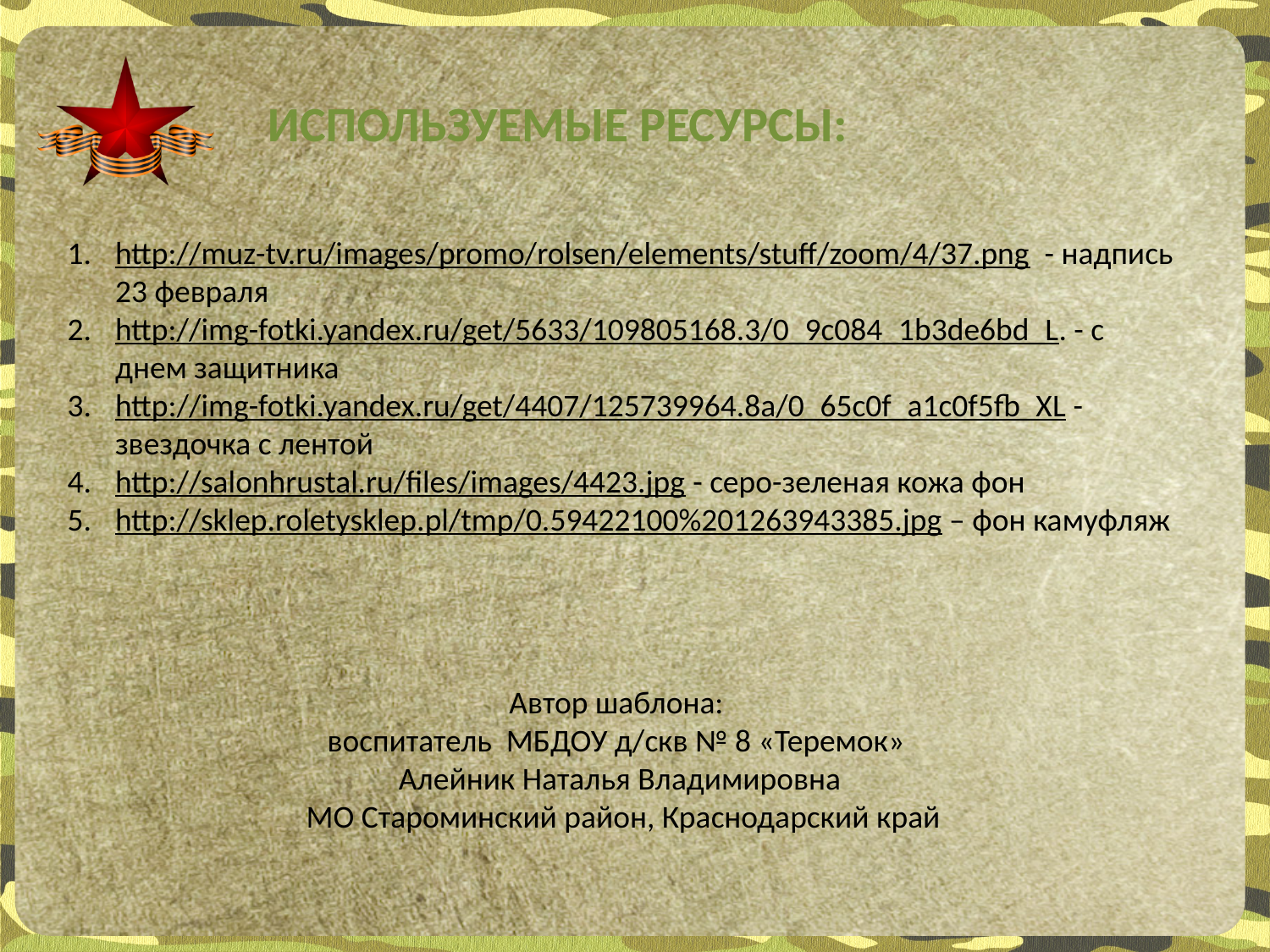

ИСПОЛЬЗУЕМЫЕ РЕСУРСЫ:
http://muz-tv.ru/images/promo/rolsen/elements/stuff/zoom/4/37.png  - надпись 23 февраля
http://img-fotki.yandex.ru/get/5633/109805168.3/0_9c084_1b3de6bd_L. - с днем защитника
http://img-fotki.yandex.ru/get/4407/125739964.8a/0_65c0f_a1c0f5fb_XL - звездочка с лентой
http://salonhrustal.ru/files/images/4423.jpg - серо-зеленая кожа фон
http://sklep.roletysklep.pl/tmp/0.59422100%201263943385.jpg – фон камуфляж

Автор шаблона:
воспитатель  МБДОУ д/скв № 8 «Теремок»
Алейник Наталья Владимировна
 МО Староминский район, Краснодарский край